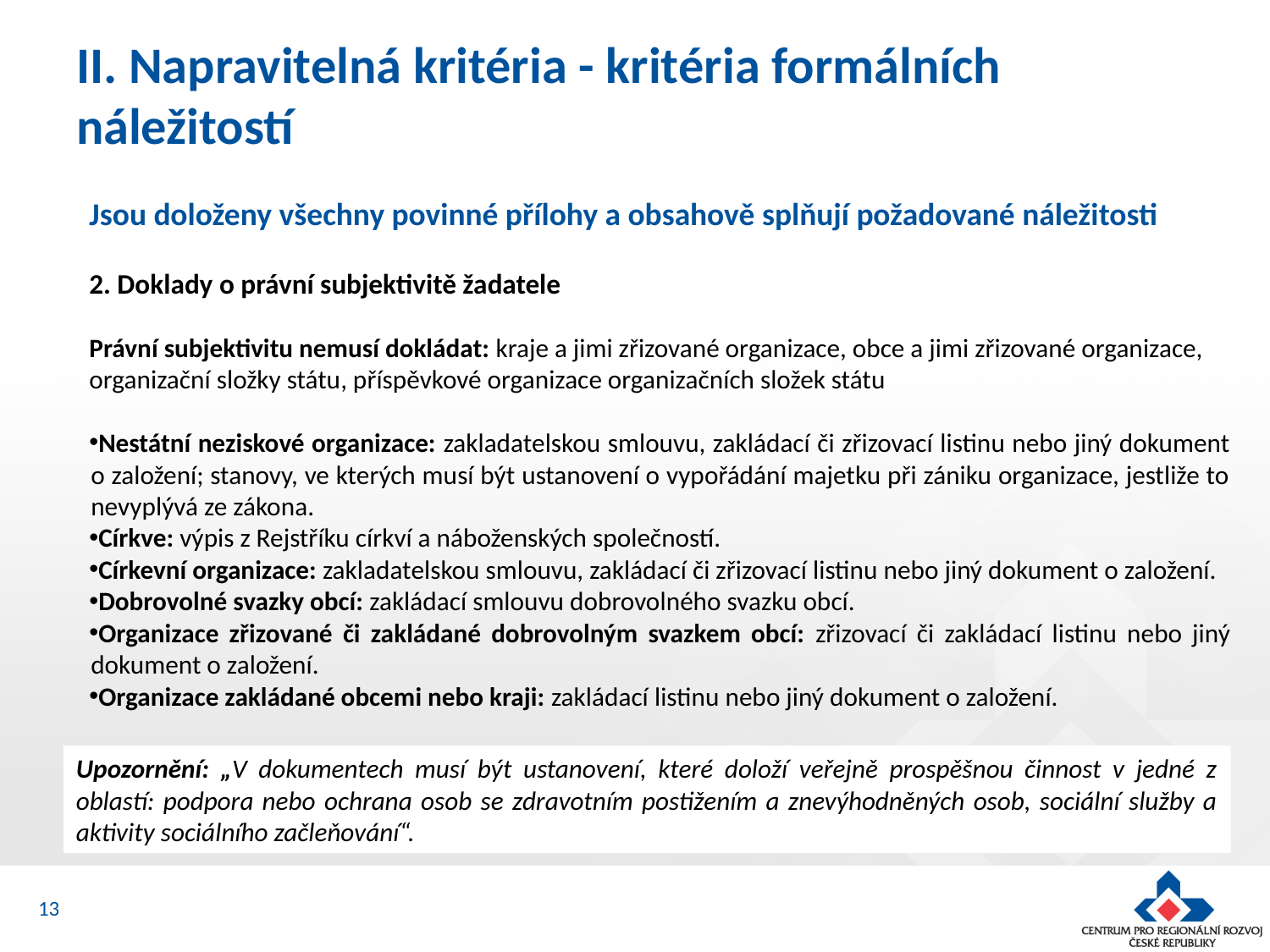

# II. Napravitelná kritéria - kritéria formálních náležitostí
Jsou doloženy všechny povinné přílohy a obsahově splňují požadované náležitosti

2. Doklady o právní subjektivitě žadatele

Právní subjektivitu nemusí dokládat: kraje a jimi zřizované organizace, obce a jimi zřizované organizace, organizační složky státu, příspěvkové organizace organizačních složek státu

Nestátní neziskové organizace: zakladatelskou smlouvu, zakládací či zřizovací listinu nebo jiný dokument o založení; stanovy, ve kterých musí být ustanovení o vypořádání majetku při zániku organizace, jestliže to nevyplývá ze zákona.
Církve: výpis z Rejstříku církví a náboženských společností.
Církevní organizace: zakladatelskou smlouvu, zakládací či zřizovací listinu nebo jiný dokument o založení.
Dobrovolné svazky obcí: zakládací smlouvu dobrovolného svazku obcí.
Organizace zřizované či zakládané dobrovolným svazkem obcí: zřizovací či zakládací listinu nebo jiný dokument o založení.
Organizace zakládané obcemi nebo kraji: zakládací listinu nebo jiný dokument o založení.

Upozornění: „V dokumentech musí být ustanovení, které doloží veřejně prospěšnou činnost v jedné z oblastí: podpora nebo ochrana osob se zdravotním postižením a znevýhodněných osob, sociální služby a aktivity sociálního začleňování“.
13